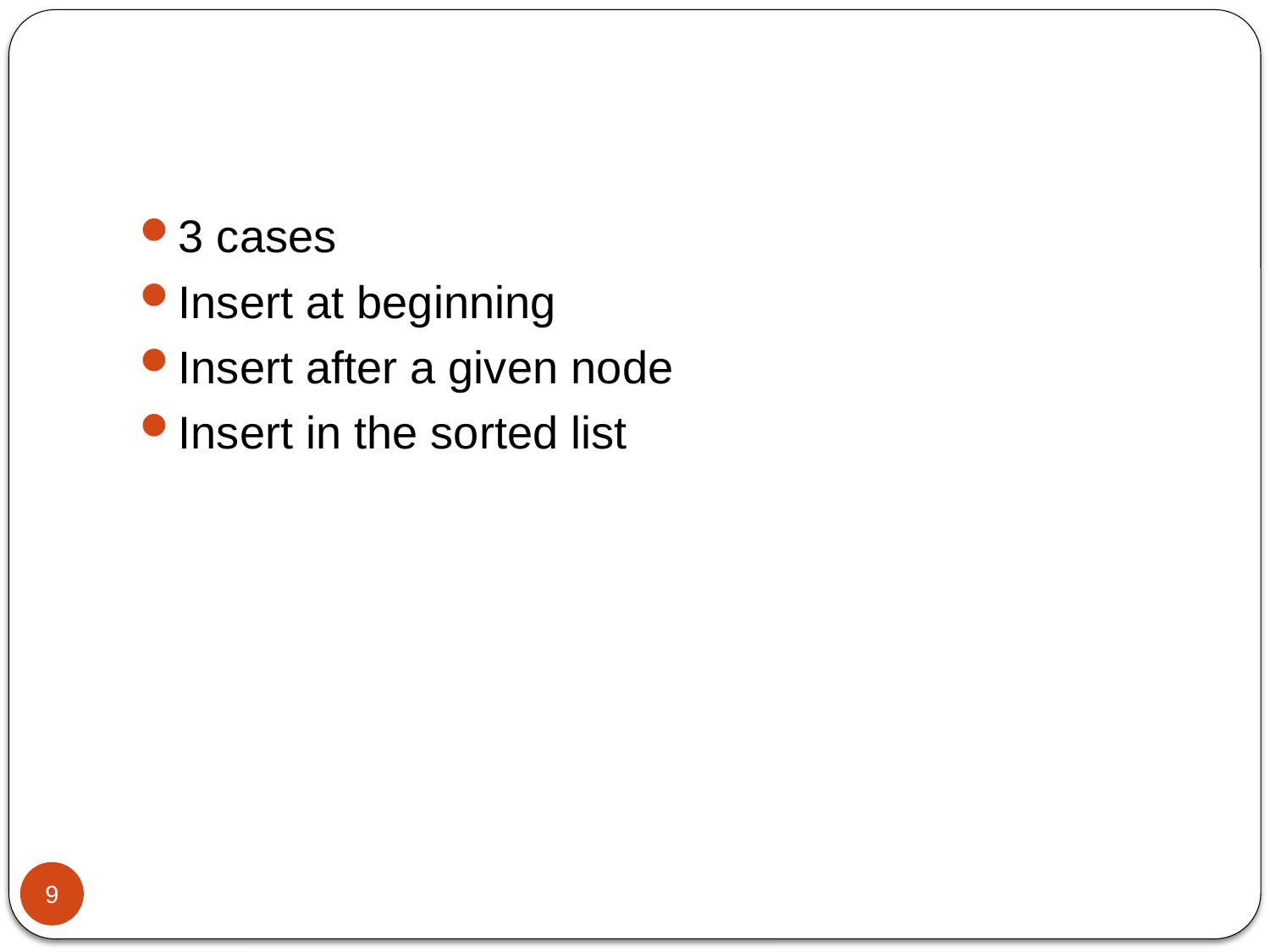

3 cases
Insert at beginning
Insert after a given node
Insert in the sorted list
9